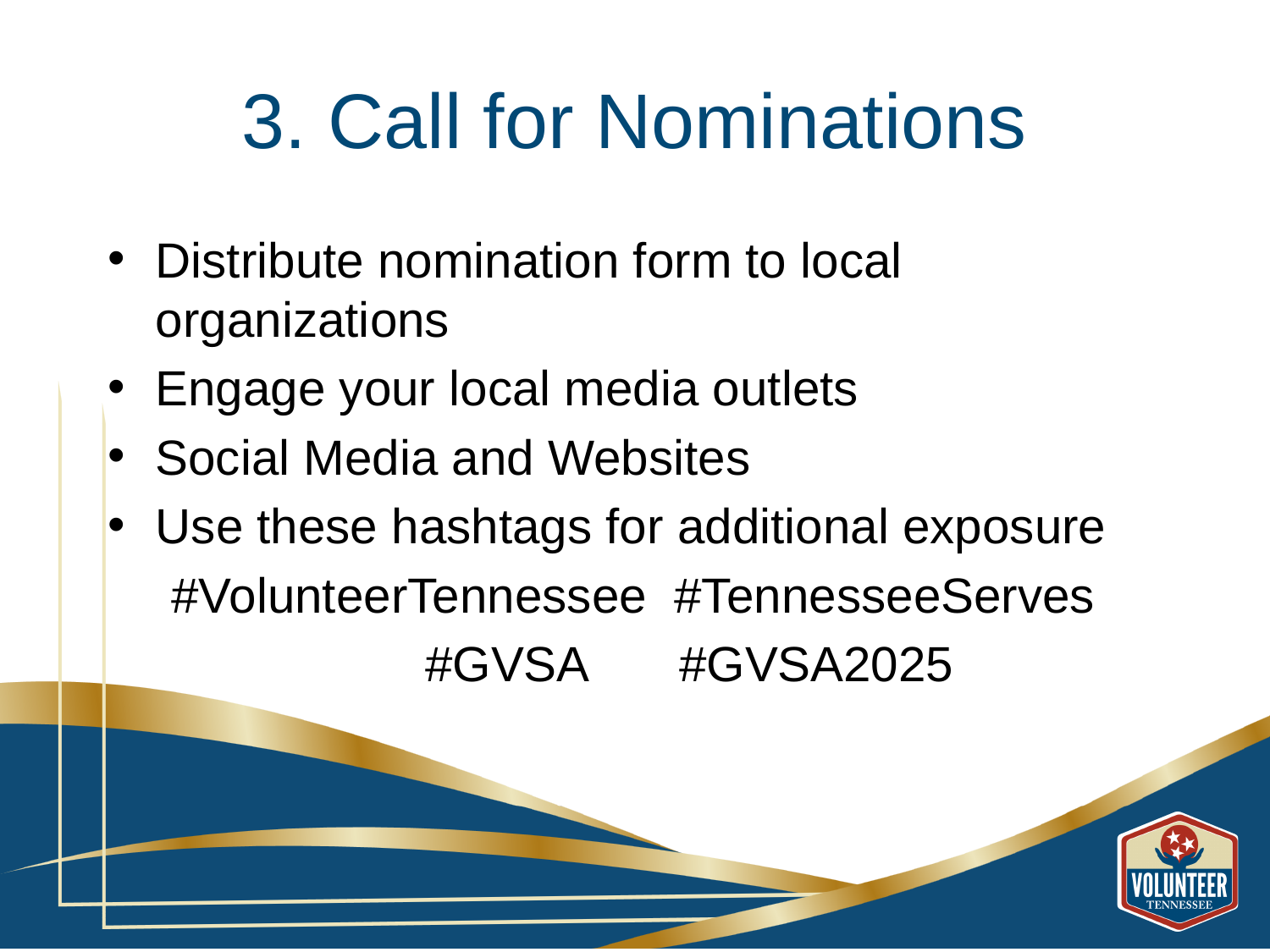

# 3. Call for Nominations
Distribute nomination form to local organizations
Engage your local media outlets
Social Media and Websites
Use these hashtags for additional exposure
#VolunteerTennessee  #TennesseeServes
		#GVSA 	#GVSA2025